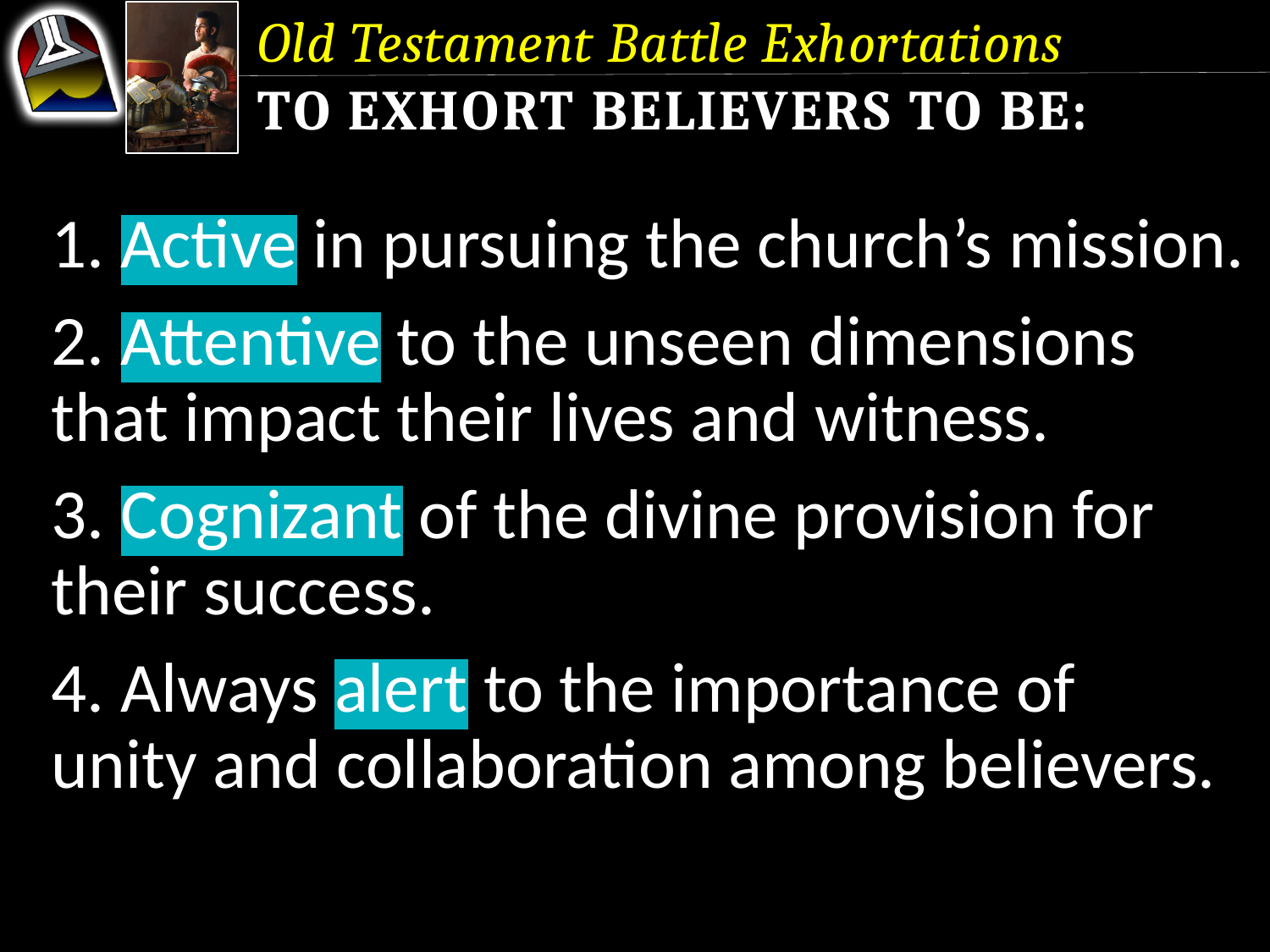

Old Testament Battle Exhortations
To Exhort Believers to Be:
1. Active in pursuing the church’s mission.
2. Attentive to the unseen dimensions  that impact their lives and witness.
3. Cognizant of the divine provision for their success.
4. Always alert to the importance of         unity and collaboration among believers.